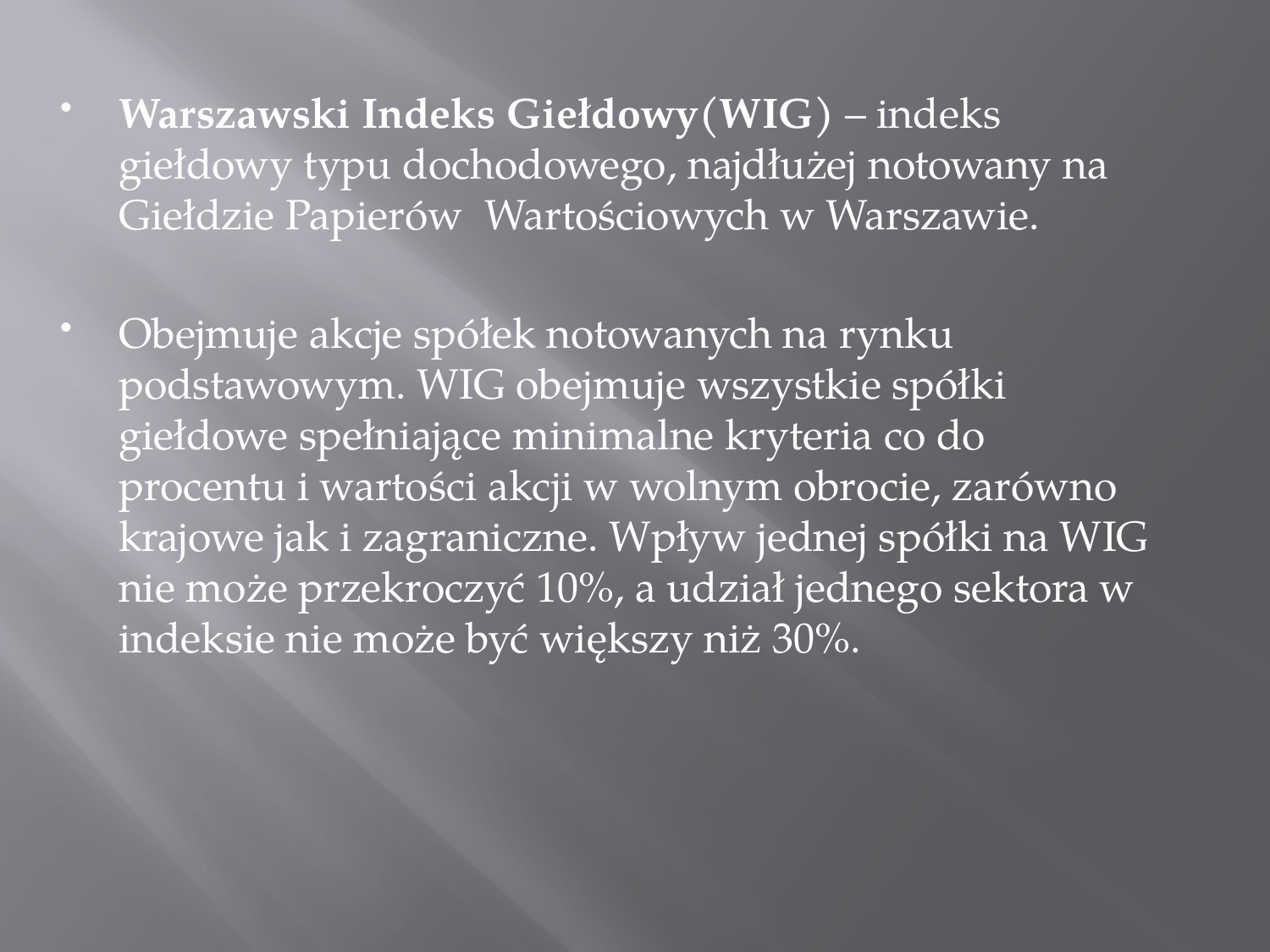

Warszawski Indeks Giełdowy(WIG) – indeks giełdowy typu dochodowego, najdłużej notowany na Giełdzie Papierów  Wartościowych w Warszawie.

Obejmuje akcje spółek notowanych na rynku podstawowym. WIG obejmuje wszystkie spółki giełdowe spełniające minimalne kryteria co do procentu i wartości akcji w wolnym obrocie, zarówno krajowe jak i zagraniczne. Wpływ jednej spółki na WIG nie może przekroczyć 10%, a udział jednego sektora w indeksie nie może być większy niż 30%.